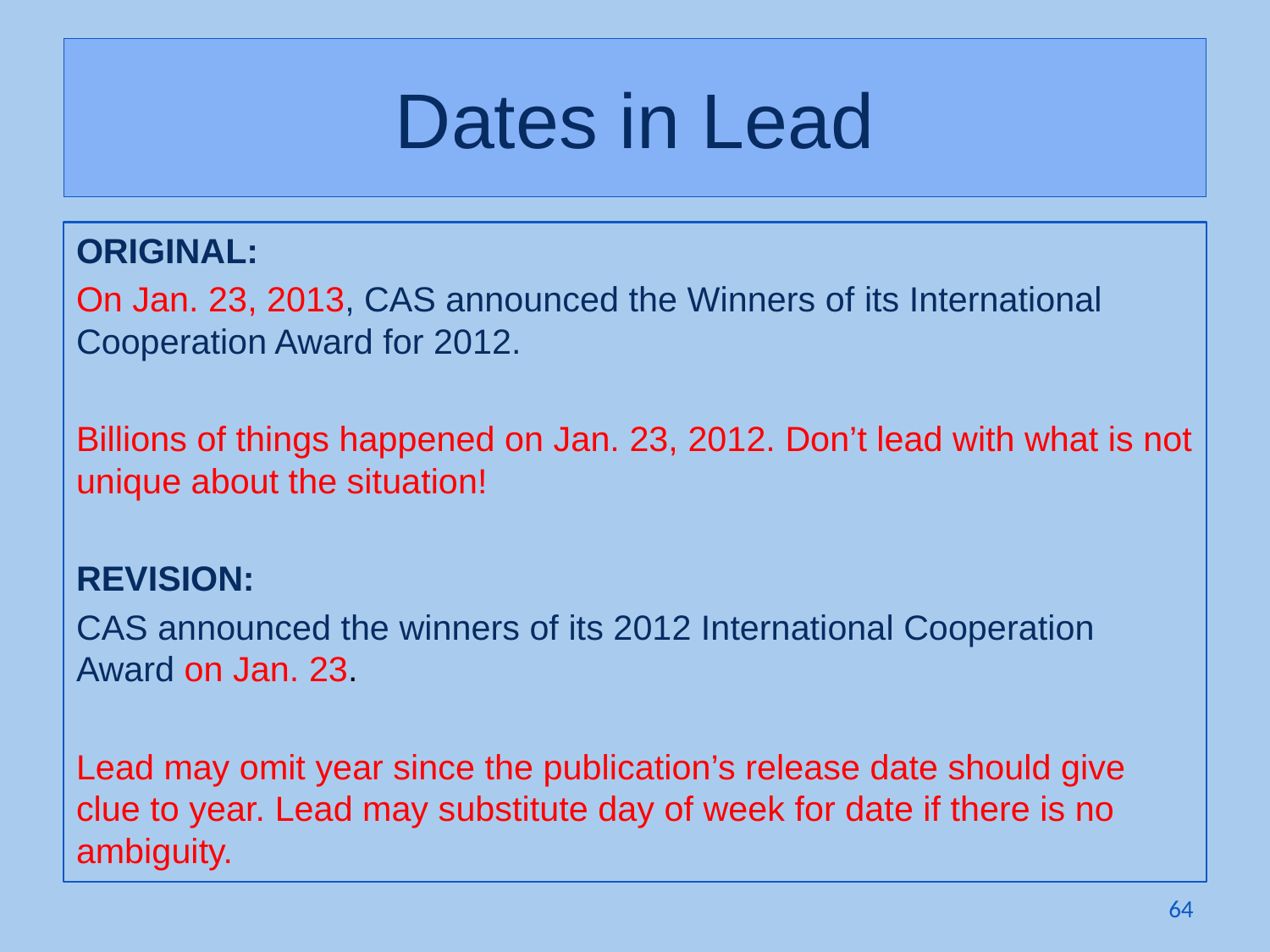

# Dates in Lead
ORIGINAL:
On Jan. 23, 2013, CAS announced the Winners of its International Cooperation Award for 2012.

Billions of things happened on Jan. 23, 2012. Don’t lead with what is not unique about the situation!

REVISION:
CAS announced the winners of its 2012 International Cooperation Award on Jan. 23.

Lead may omit year since the publication’s release date should give clue to year. Lead may substitute day of week for date if there is no ambiguity.

64